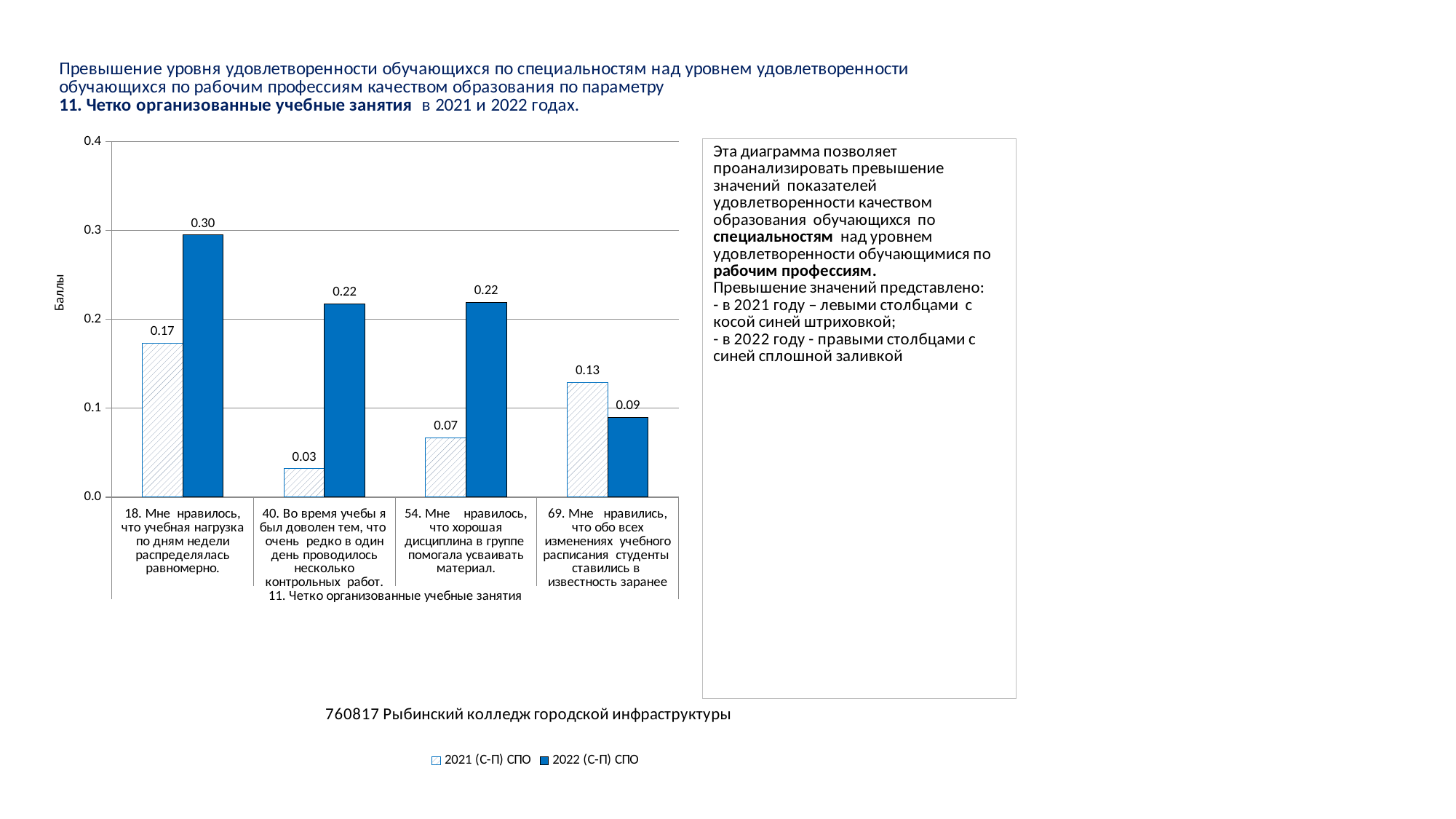

### Chart

| Category | 2021 (С-П) СПО | 2022 (С-П) СПО |
|---|---|---|
| 18. Мне  нравилось, что учебная нагрузка по дням недели распределялась равномерно. | 0.1734258863056466 | 0.2950352230795037 |
| 40. Во время учебы я был доволен тем, что  очень  редко в один день проводилось несколько контрольных  работ. | 0.03210827429911678 | 0.21741026501174066 |
| 54. Мне    нравилось, что хорошая дисциплина в группе  помогала усваивать материал. | 0.06676809458153077 | 0.21898691714189944 |
| 69. Мне   нравились, что обо всех изменениях  учебного расписания  студенты  ставились в  известность заранее | 0.12909871788776428 | 0.08986917141898676 |